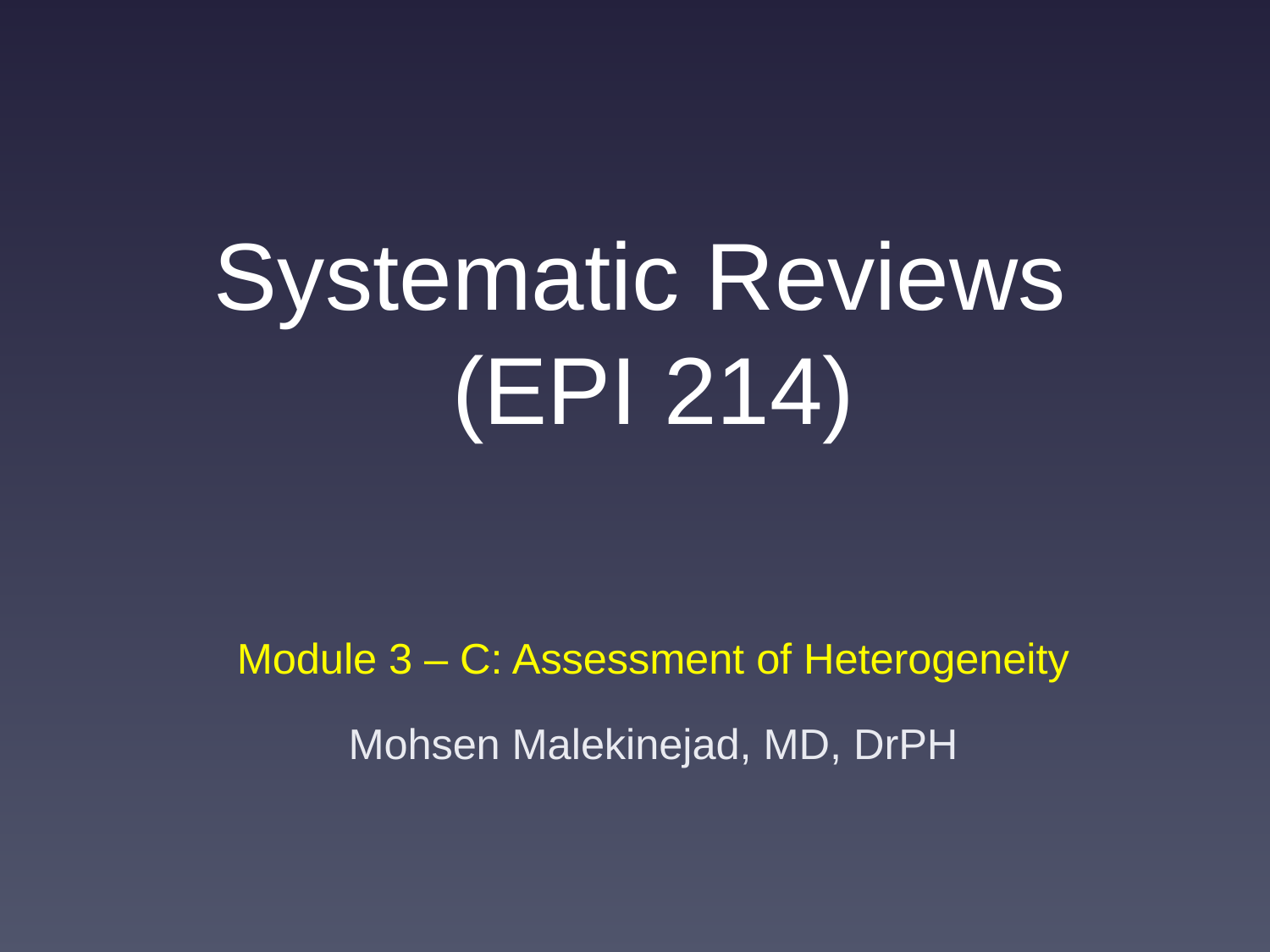

# Systematic Reviews (EPI 214)
Module 3 – C: Assessment of Heterogeneity
Mohsen Malekinejad, MD, DrPH